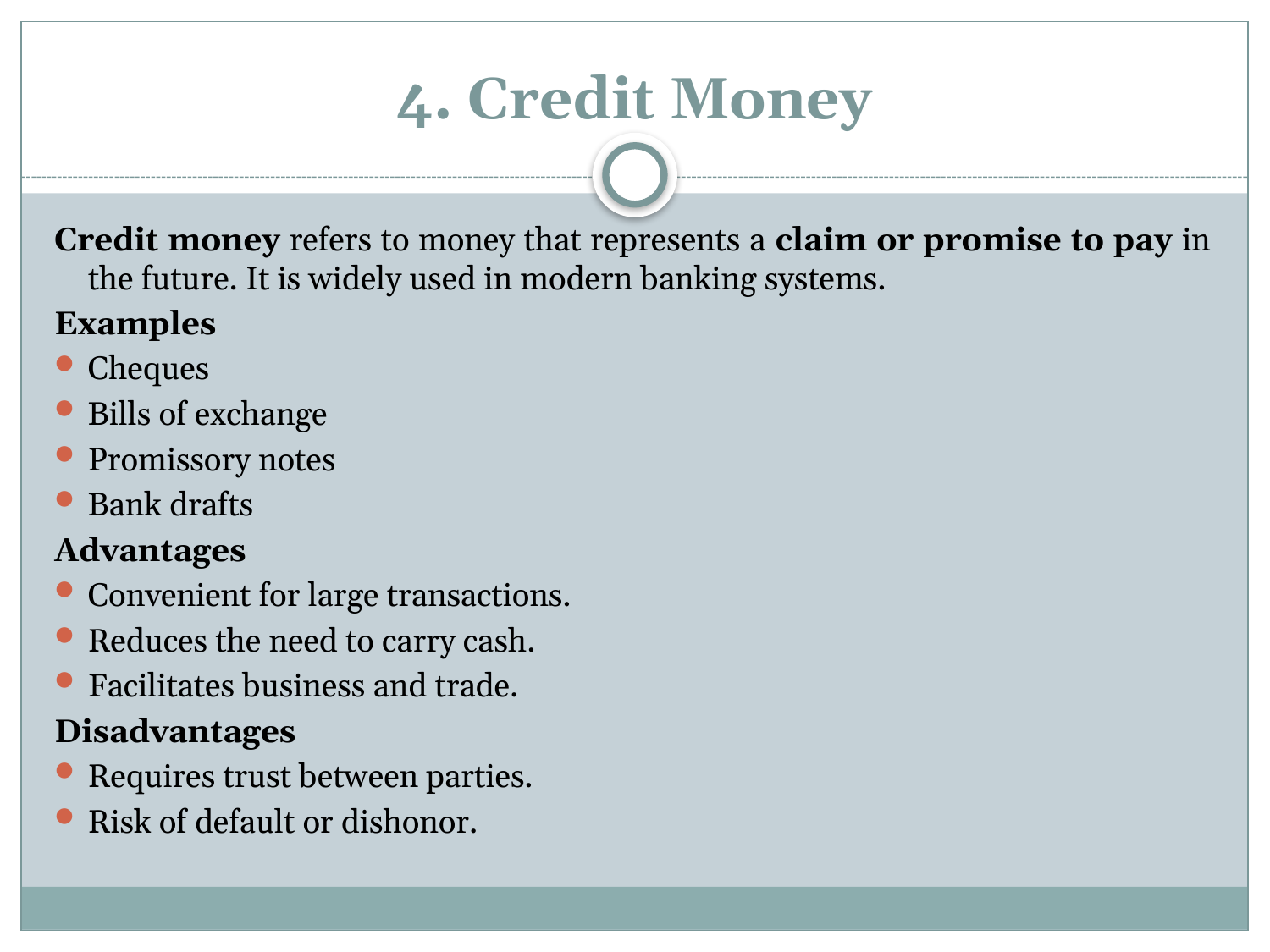

# 4. Credit Money
Credit money refers to money that represents a claim or promise to pay in the future. It is widely used in modern banking systems.
Examples
Cheques
Bills of exchange
Promissory notes
Bank drafts
Advantages
Convenient for large transactions.
Reduces the need to carry cash.
Facilitates business and trade.
Disadvantages
Requires trust between parties.
Risk of default or dishonor.